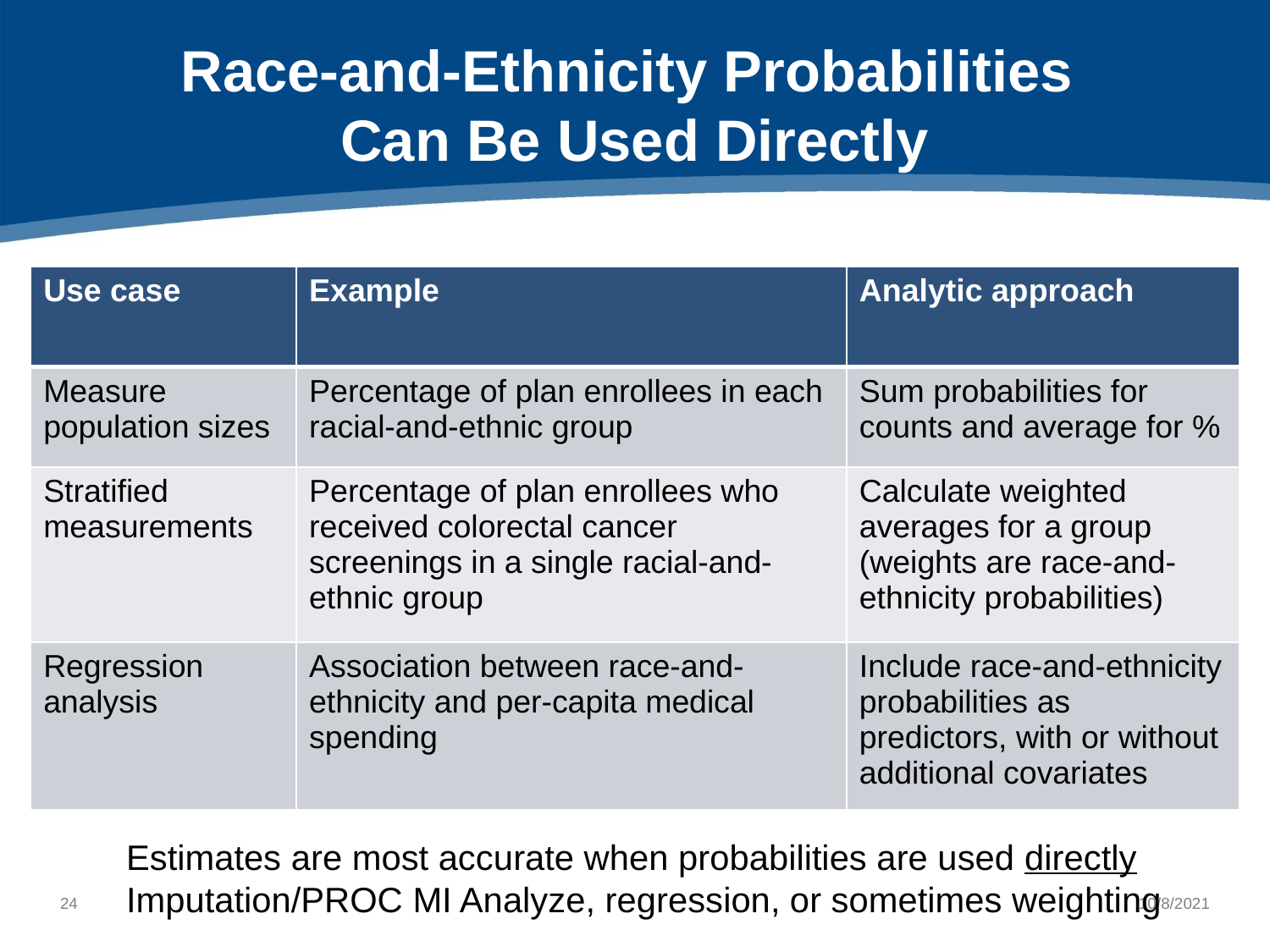

# Race-and-Ethnicity Probabilities Can Be Used Directly
| Use case | Example | Analytic approach |
| --- | --- | --- |
| Measure population sizes | Percentage of plan enrollees in each racial-and-ethnic group | Sum probabilities for counts and average for % |
| Stratified measurements | Percentage of plan enrollees who received colorectal cancer screenings in a single racial-and-ethnic group | Calculate weighted averages for a group (weights are race-and-ethnicity probabilities) |
| Regression analysis | Association between race-and-ethnicity and per-capita medical spending | Include race-and-ethnicity probabilities as predictors, with or without additional covariates |
Estimates are most accurate when probabilities are used directly
Imputation/PROC MI Analyze, regression, or sometimes weighting
24
10/8/2021